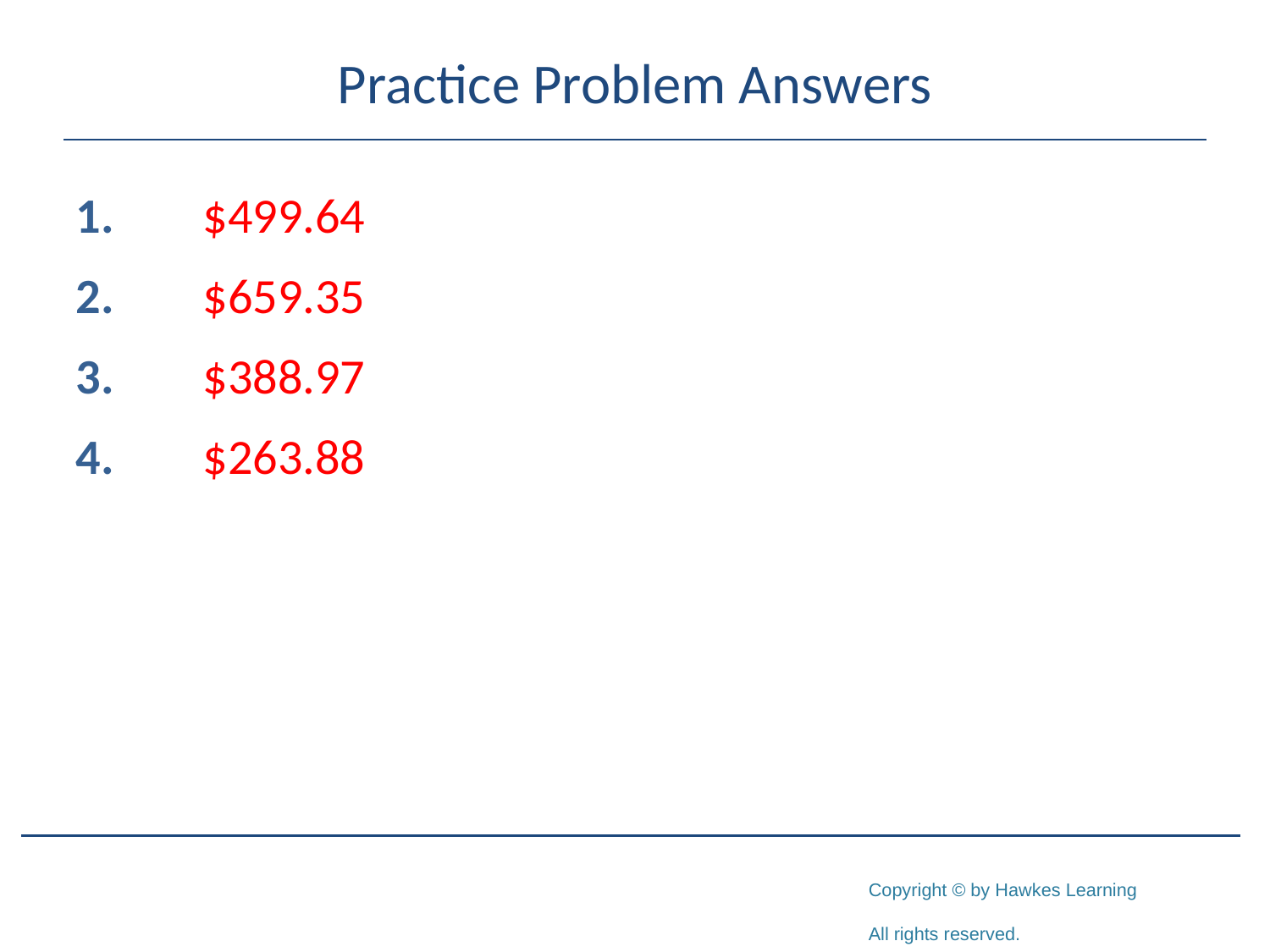

# Practice Problem Answers
1.	$499.64
2.	$659.35
3.	$388.97
4.	$263.88